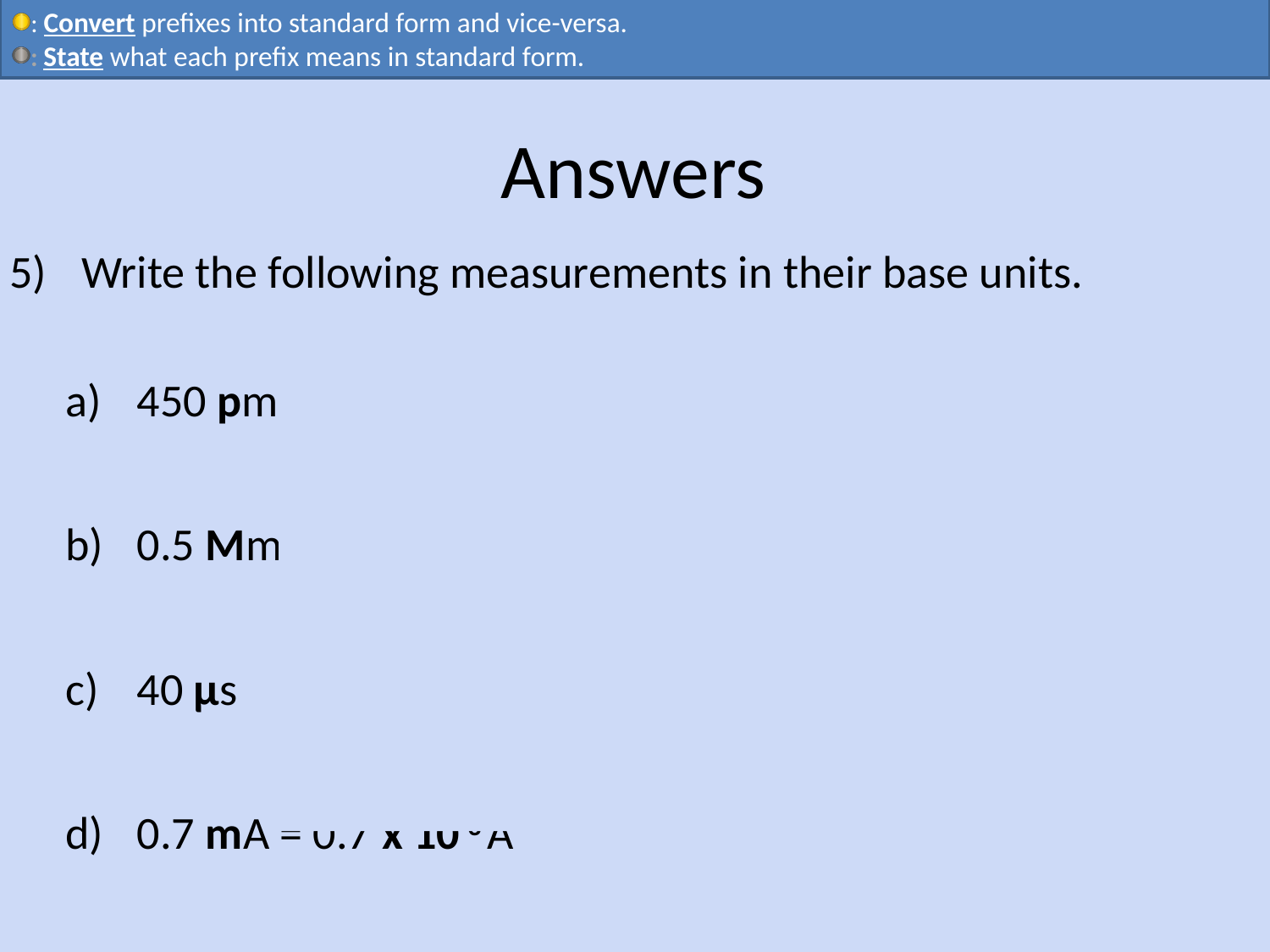

# Answers
Write the following measurements in their base units.

450 pm = 450 x 10-12 m

0.5 Mm = 0.5 x 106 m

40 µs = 40 x 10-6 s

0.7 mA = 0.7 x 10-3 A